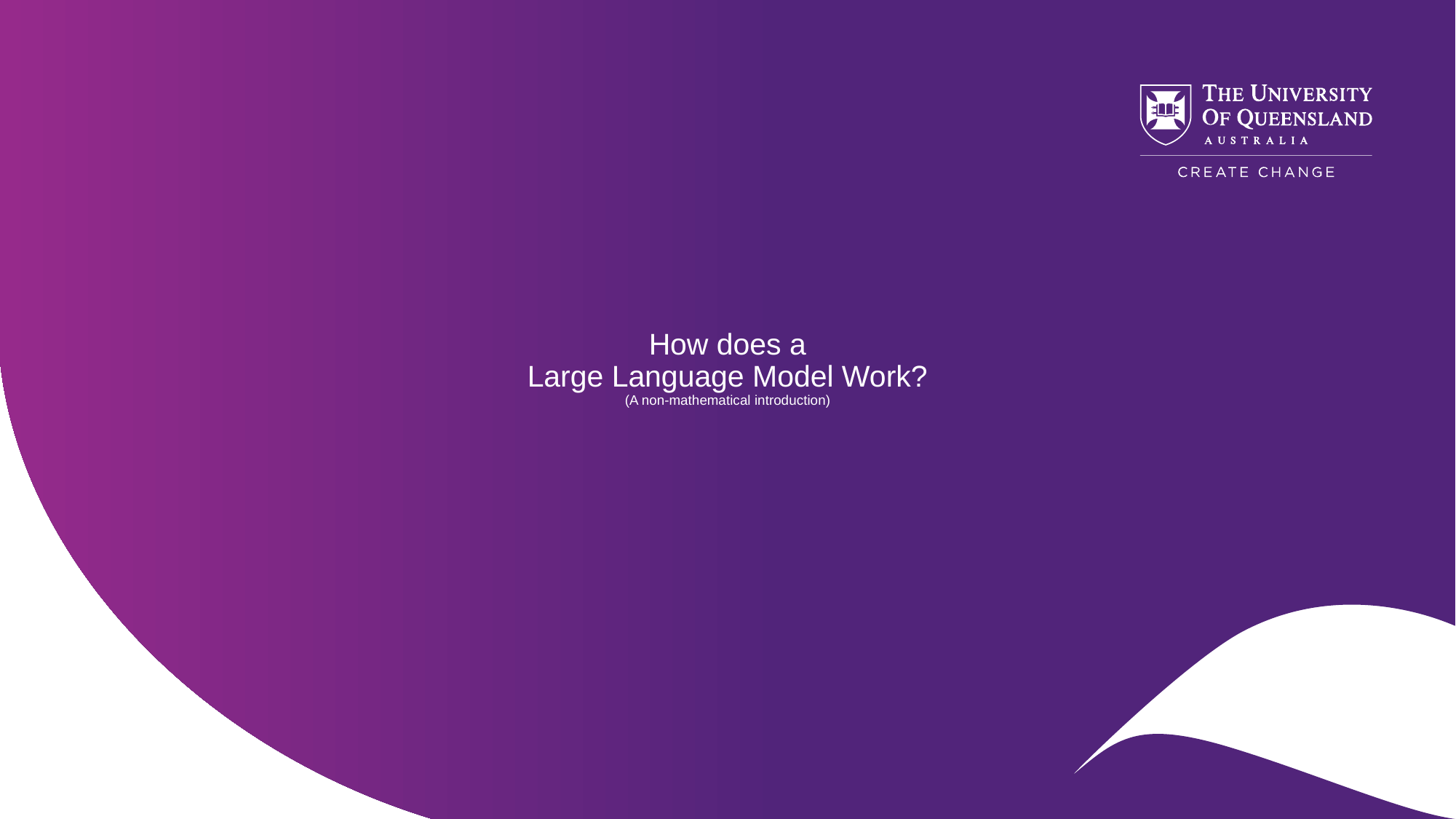

# How does a Large Language Model Work? (A non-mathematical introduction)